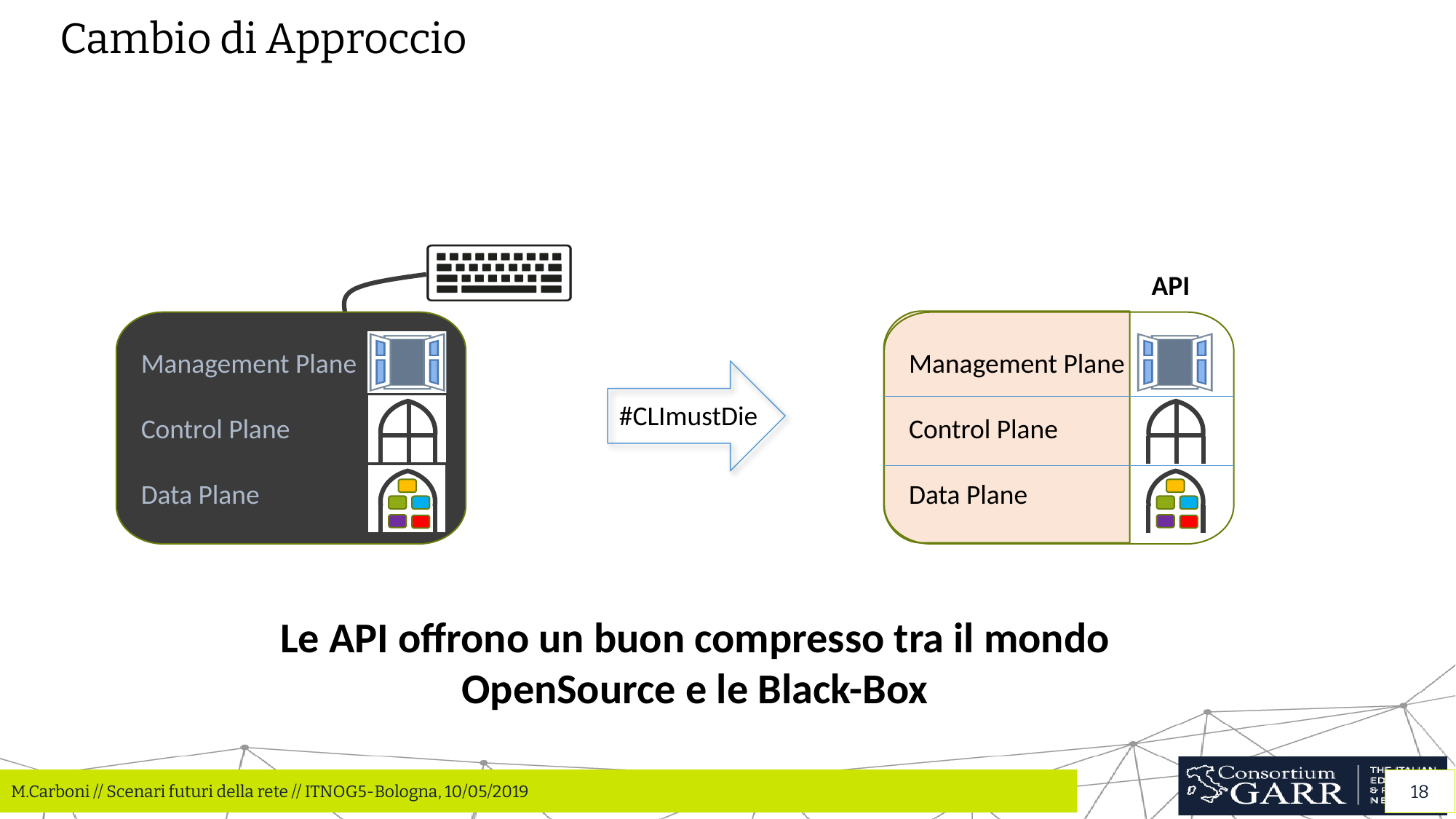

# Cambio di Approccio

    Management Plane

    Control Plane

    Data Plane

API

    Management Plane

    Control Plane

    Data Plane

#CLImustDie
Le API offrono un buon compresso tra il mondo
OpenSource e le Black-Box
M.Carboni // Scenari futuri della rete // ITNOG5-Bologna, 10/05/2019
18